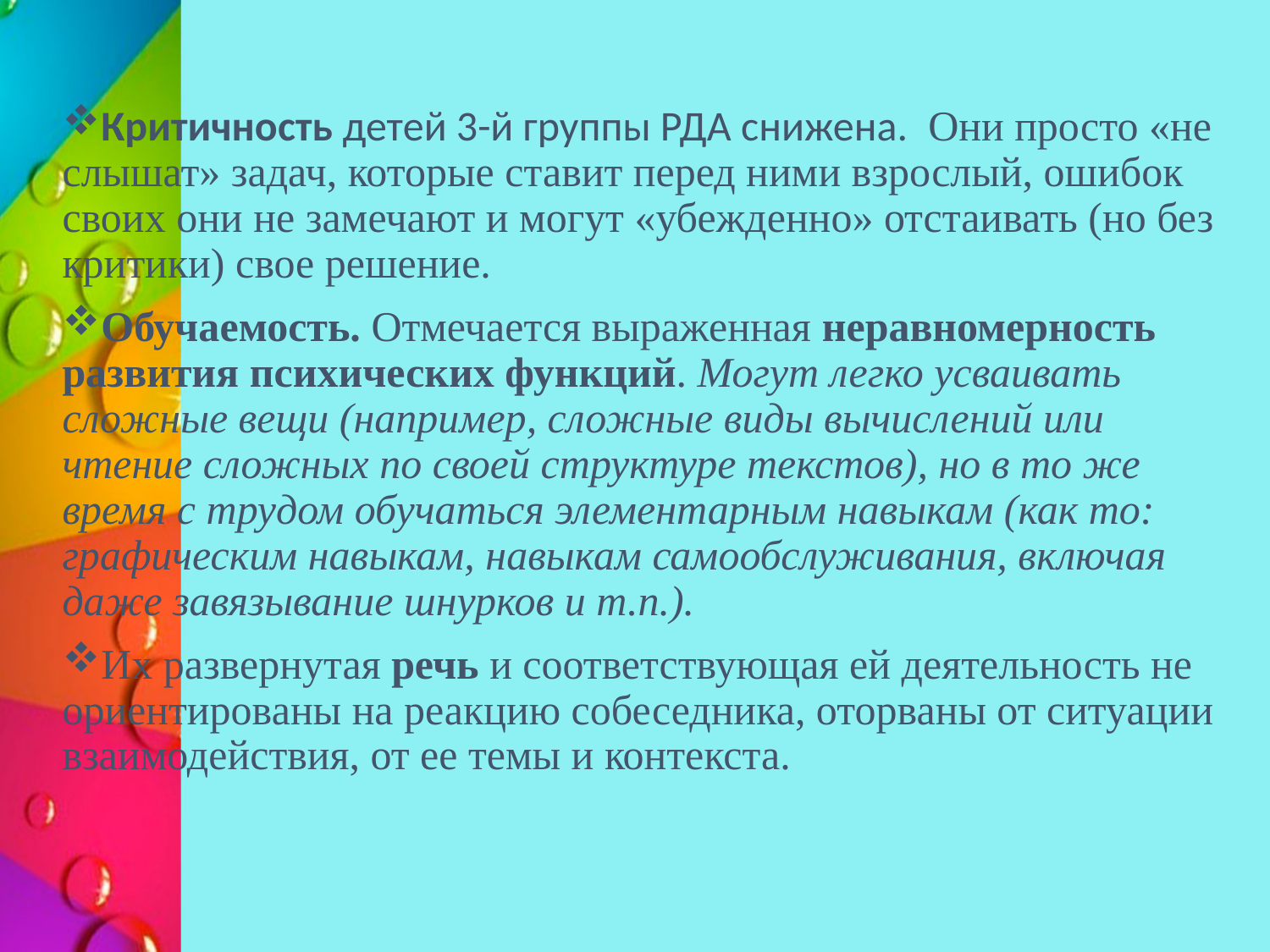

Критичность детей 3-й группы РДА снижена.  Они просто «не слышат» задач, которые ставит перед ними взрослый, ошибок своих они не замечают и могут «убежденно» отстаивать (но без критики) свое решение.
Обучаемость. Отмечается выраженная неравномерность развития психических функций. Могут легко усваивать сложные вещи (например, сложные виды вычислений или чтение сложных по своей структуре текстов), но в то же время с трудом обучаться элементарным навыкам (как то: графическим навыкам, навыкам самообслуживания, включая даже завязывание шнурков и т.п.).
Их развернутая речь и соответствующая ей деятельность не ориентированы на реакцию собеседника, оторваны от ситуации взаимодействия, от ее темы и контекста.